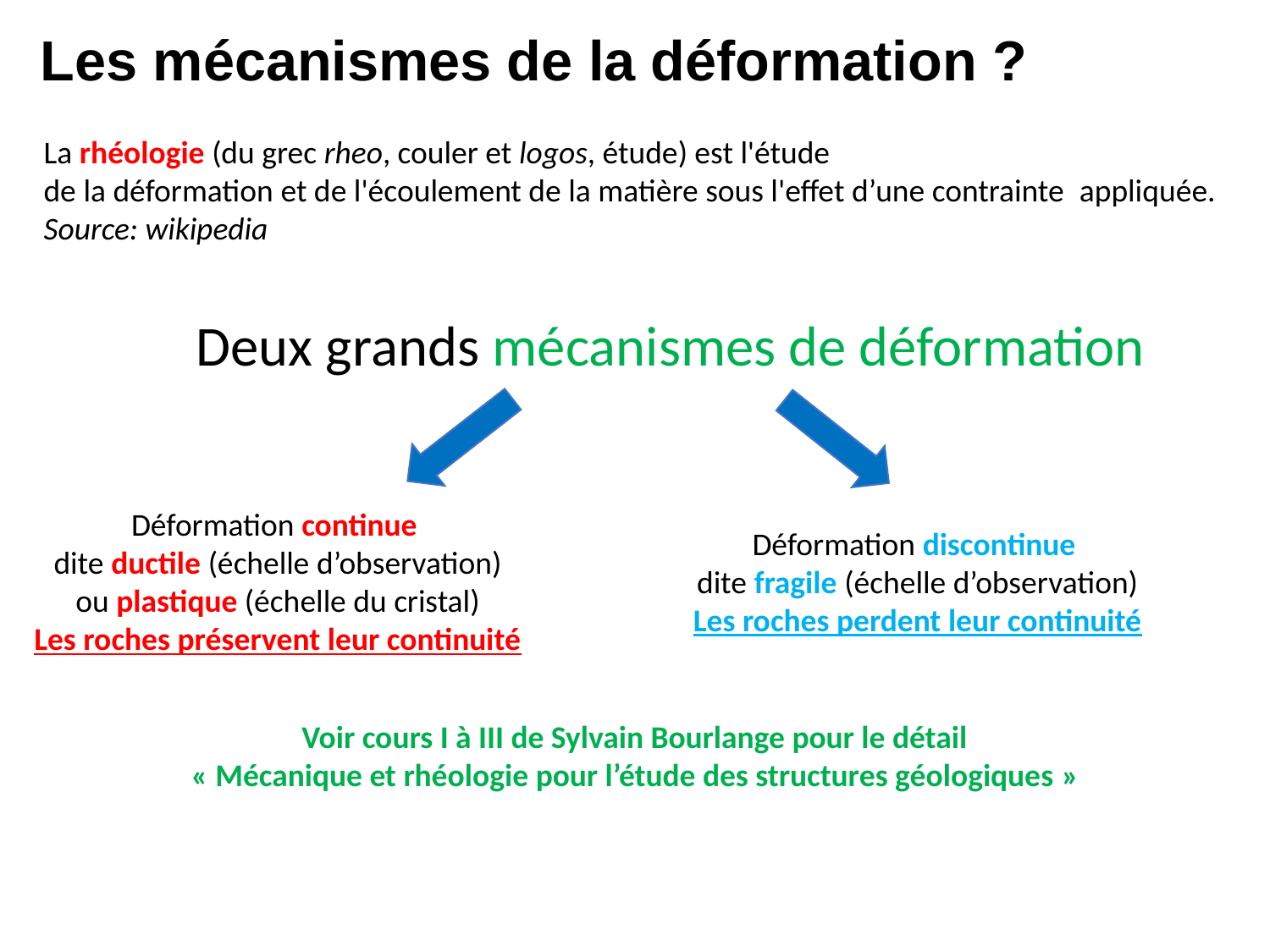

Les mécanismes de la déformation ?
La rhéologie (du grec rheo, couler et logos, étude) est l'étude
de la déformation et de l'écoulement de la matière sous l'effet d’une contrainte  appliquée.
Source: wikipedia

Deux grands mécanismes de déformation

Déformation continue
dite ductile (échelle d’observation)
ou plastique (échelle du cristal)
Les roches préservent leur continuité
Déformation discontinue
dite fragile (échelle d’observation)
Les roches perdent leur continuité
Voir cours I à III de Sylvain Bourlange pour le détail
« Mécanique et rhéologie pour l’étude des structures géologiques »